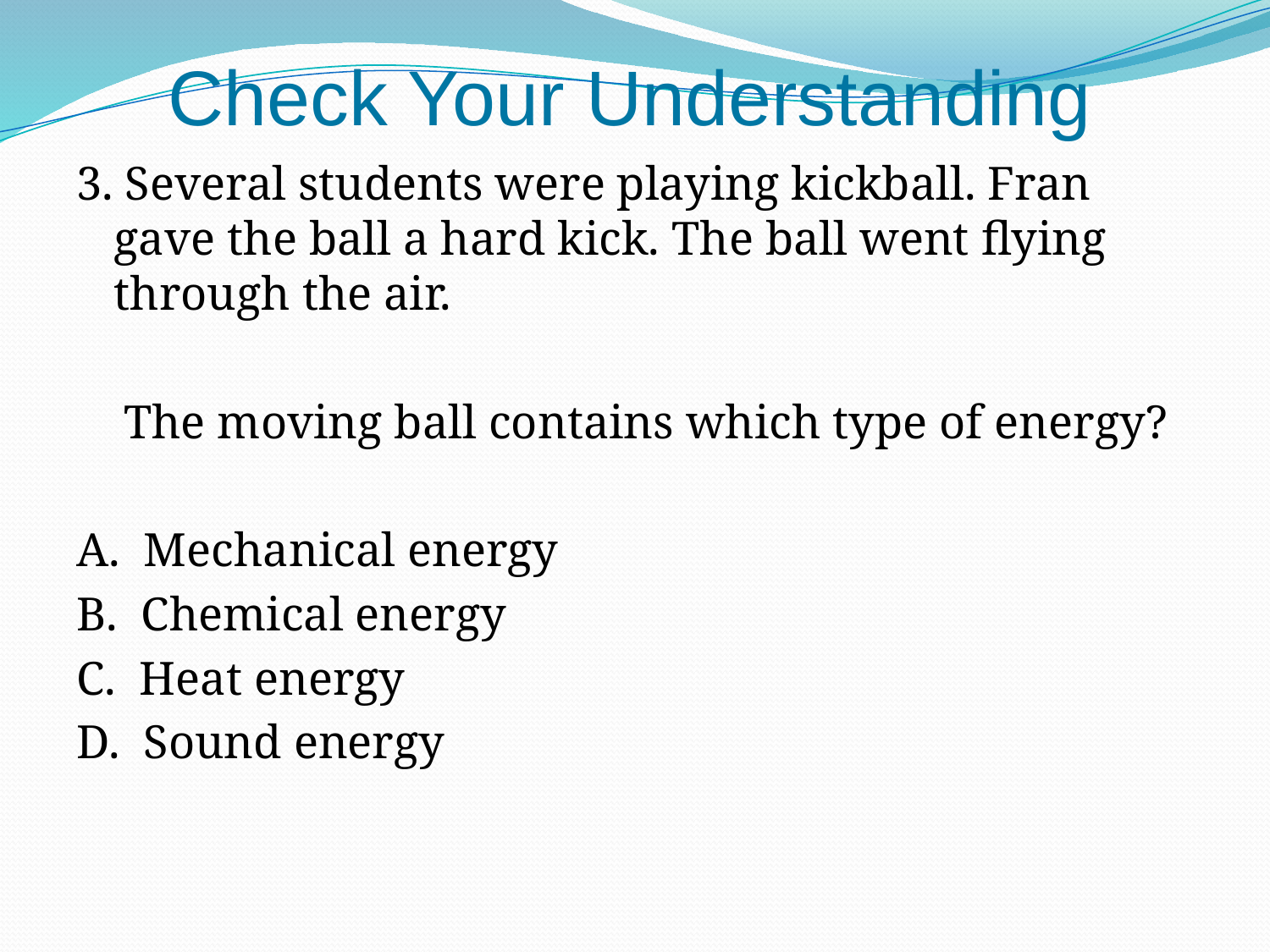

Check Your Understanding

3. Several students were playing kickball. Fran gave the ball a hard kick. The ball went flying through the air.

    The moving ball contains which type of energy?

A.  Mechanical energy
B.  Chemical energy
C.  Heat energy
D.  Sound energy